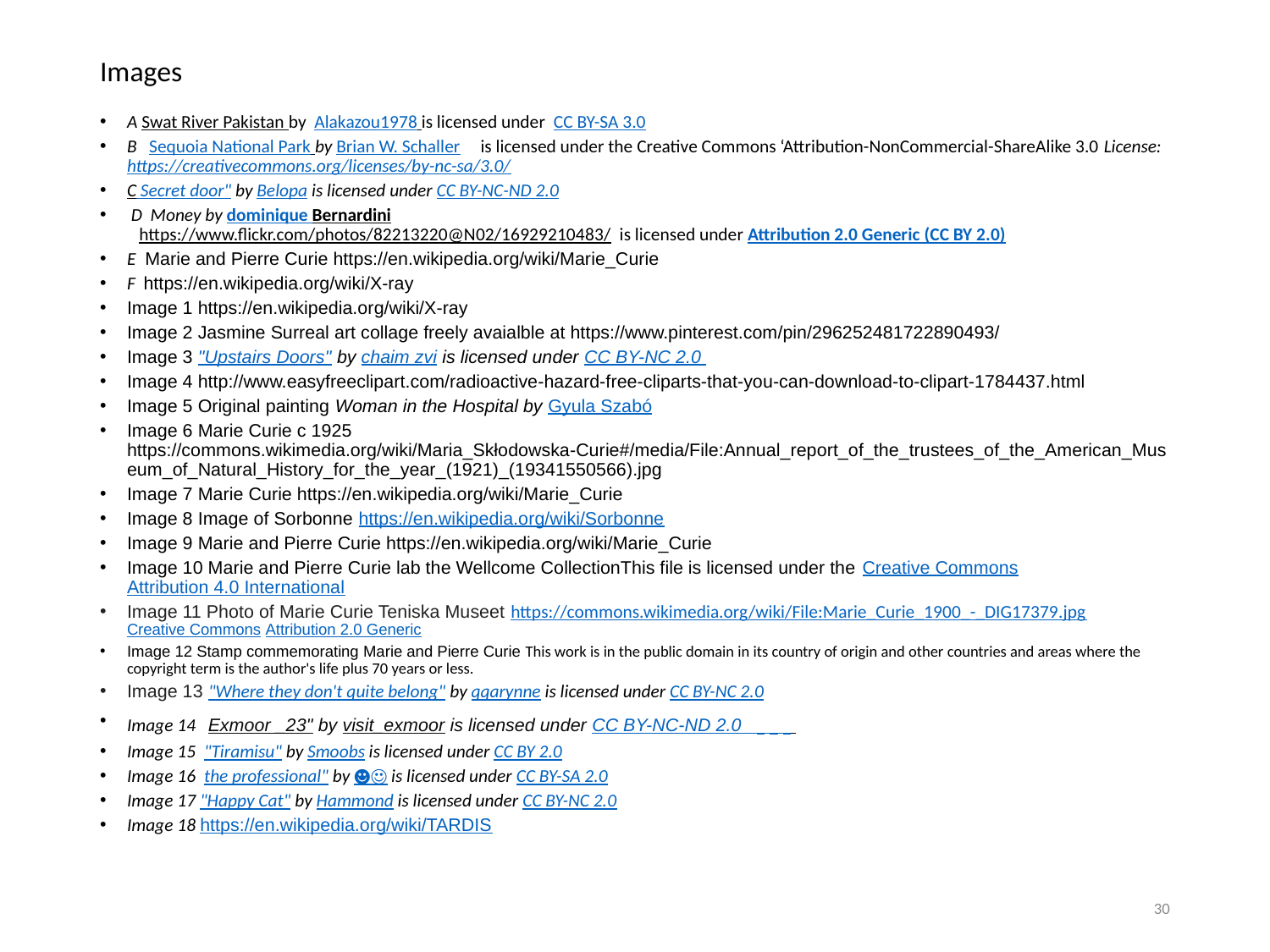

# Images
A Swat River Pakistan by  Alakazou1978 is licensed under  CC BY-SA 3.0
B   Sequoia National Park by Brian W. Schaller     is licensed under the Creative Commons ‘Attribution-NonCommercial-ShareAlike 3.0 License: https://creativecommons.org/licenses/by-nc-sa/3.0/
C Secret door" by Belopa is licensed under CC BY-NC-ND 2.0
 D  Money by dominique Bernardini
   https://www.flickr.com/photos/82213220@N02/16929210483/  is licensed under Attribution 2.0 Generic (CC BY 2.0)
E  Marie and Pierre Curie https://en.wikipedia.org/wiki/Marie_Curie
F  https://en.wikipedia.org/wiki/X-ray
Image 1 https://en.wikipedia.org/wiki/X-ray
Image 2 Jasmine Surreal art collage freely avaialble at https://www.pinterest.com/pin/296252481722890493/
Image 3 "Upstairs Doors" by chaim zvi is licensed under CC BY-NC 2.0
Image 4 http://www.easyfreeclipart.com/radioactive-hazard-free-cliparts-that-you-can-download-to-clipart-1784437.html
Image 5 Original painting Woman in the Hospital by Gyula Szabó
Image 6 Marie Curie c 1925 https://commons.wikimedia.org/wiki/Maria_Skłodowska-Curie#/media/File:Annual_report_of_the_trustees_of_the_American_Museum_of_Natural_History_for_the_year_(1921)_(19341550566).jpg
Image 7 Marie Curie https://en.wikipedia.org/wiki/Marie_Curie
Image 8 Image of Sorbonne https://en.wikipedia.org/wiki/Sorbonne
Image 9 Marie and Pierre Curie https://en.wikipedia.org/wiki/Marie_Curie
Image 10 Marie and Pierre Curie lab the Wellcome CollectionThis file is licensed under the Creative Commons Attribution 4.0 International
Image 11 Photo of Marie Curie Teniska Museet https://commons.wikimedia.org/wiki/File:Marie_Curie_1900_-_DIG17379.jpg Creative Commons Attribution 2.0 Generic
Image 12 Stamp commemorating Marie and Pierre Curie This work is in the public domain in its country of origin and other countries and areas where the copyright term is the author's life plus 70 years or less.
Image 13 "Where they don't quite belong" by qqarynne is licensed under CC BY-NC 2.0
Image 14   Exmoor _23" by visit_exmoor is licensed under CC BY-NC-ND 2.0
Image 15  "Tiramisu" by Smoobs is licensed under CC BY 2.0
Image 16  the professional" by ☻☺ is licensed under CC BY-SA 2.0
Image 17 "Happy Cat" by Hammond is licensed under CC BY-NC 2.0
Image 18 https://en.wikipedia.org/wiki/TARDIS

30